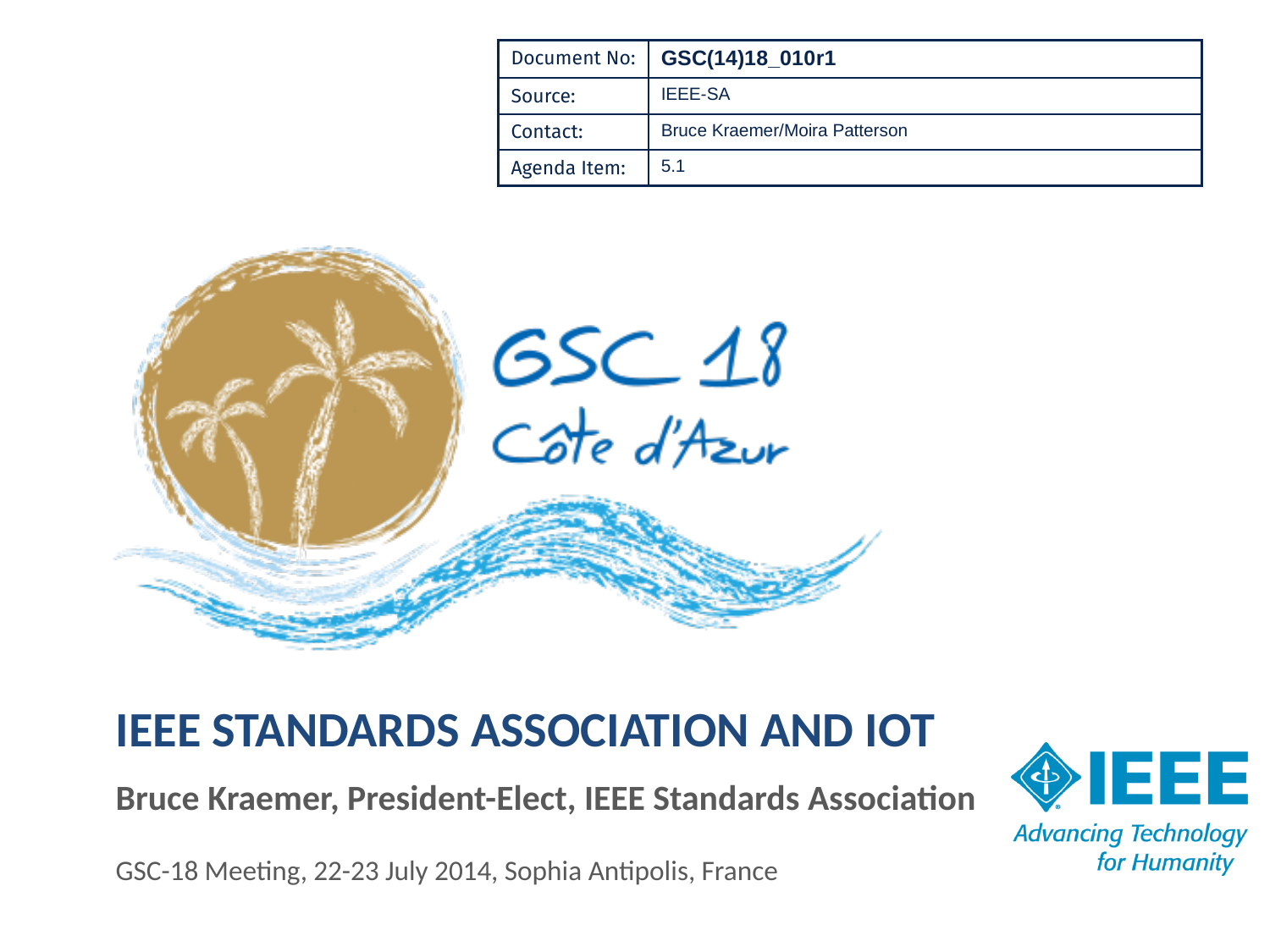

| Document No: | GSC(14)18\_010r1 |
| --- | --- |
| Source: | IEEE-SA |
| Contact: | Bruce Kraemer/Moira Patterson |
| Agenda Item: | 5.1 |
# IEEE Standards association and iot
Bruce Kraemer, President-Elect, IEEE Standards Association
GSC-18 Meeting, 22-23 July 2014, Sophia Antipolis, France